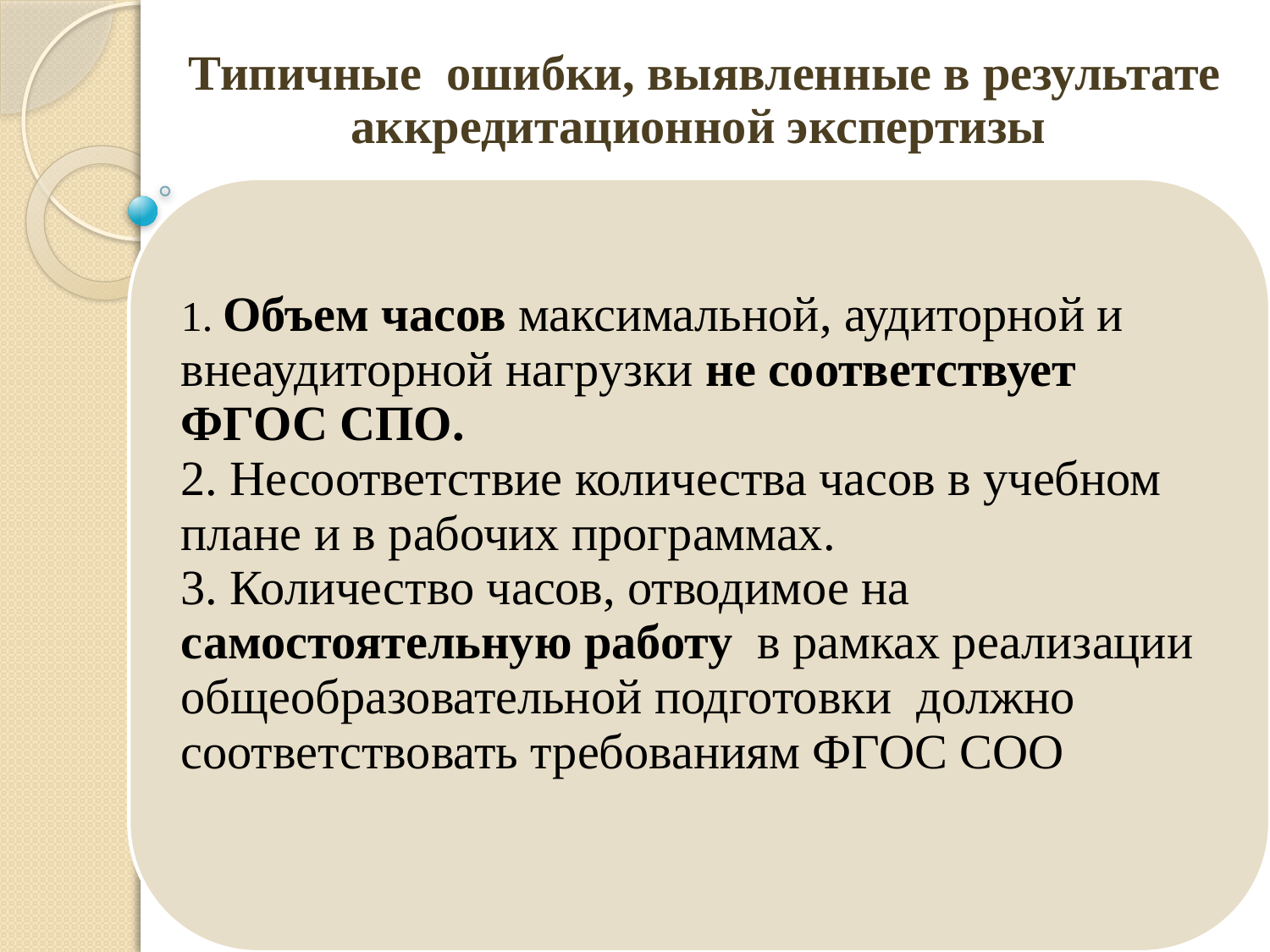

Типичные  ошибки, выявленные в результате
аккредитационной экспертизы
1. Объем часов максимальной, аудиторной и внеаудиторной нагрузки не соответствует ФГОС СПО.
2. Несоответствие количества часов в учебном плане и в рабочих программах.
3. Количество часов, отводимое на самостоятельную работу  в рамках реализации общеобразовательной подготовки  должно соответствовать требованиям ФГОС СОО